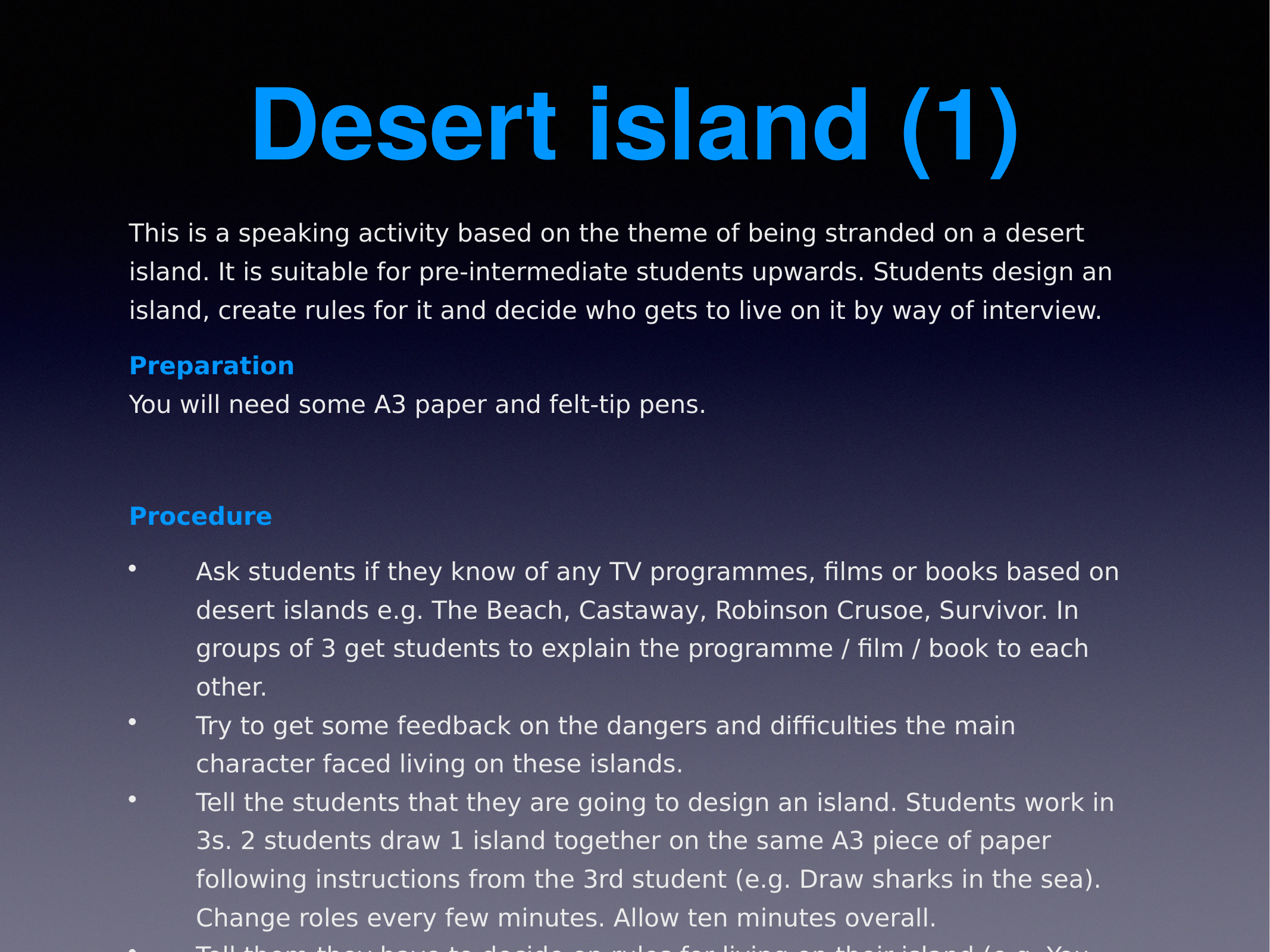

# Desert island (1)
This is a speaking activity based on the theme of being stranded on a desert island. It is suitable for pre-intermediate students upwards. Students design an island, create rules for it and decide who gets to live on it by way of interview.
Preparation
You will need some A3 paper and felt-tip pens.

Procedure
Ask students if they know of any TV programmes, films or books based on desert islands e.g. The Beach, Castaway, Robinson Crusoe, Survivor. In groups of 3 get students to explain the programme / film / book to each other.
Try to get some feedback on the dangers and difficulties the main character faced living on these islands.
Tell the students that they are going to design an island. Students work in 3s. 2 students draw 1 island together on the same A3 piece of paper following instructions from the 3rd student (e.g. Draw sharks in the sea). Change roles every few minutes. Allow ten minutes overall.
Tell them they have to decide on rules for living on their island (e.g. You must build a fire at 6 o'clock in the evening). Students write 5 rules. Elicit rules they have for living in their homes.